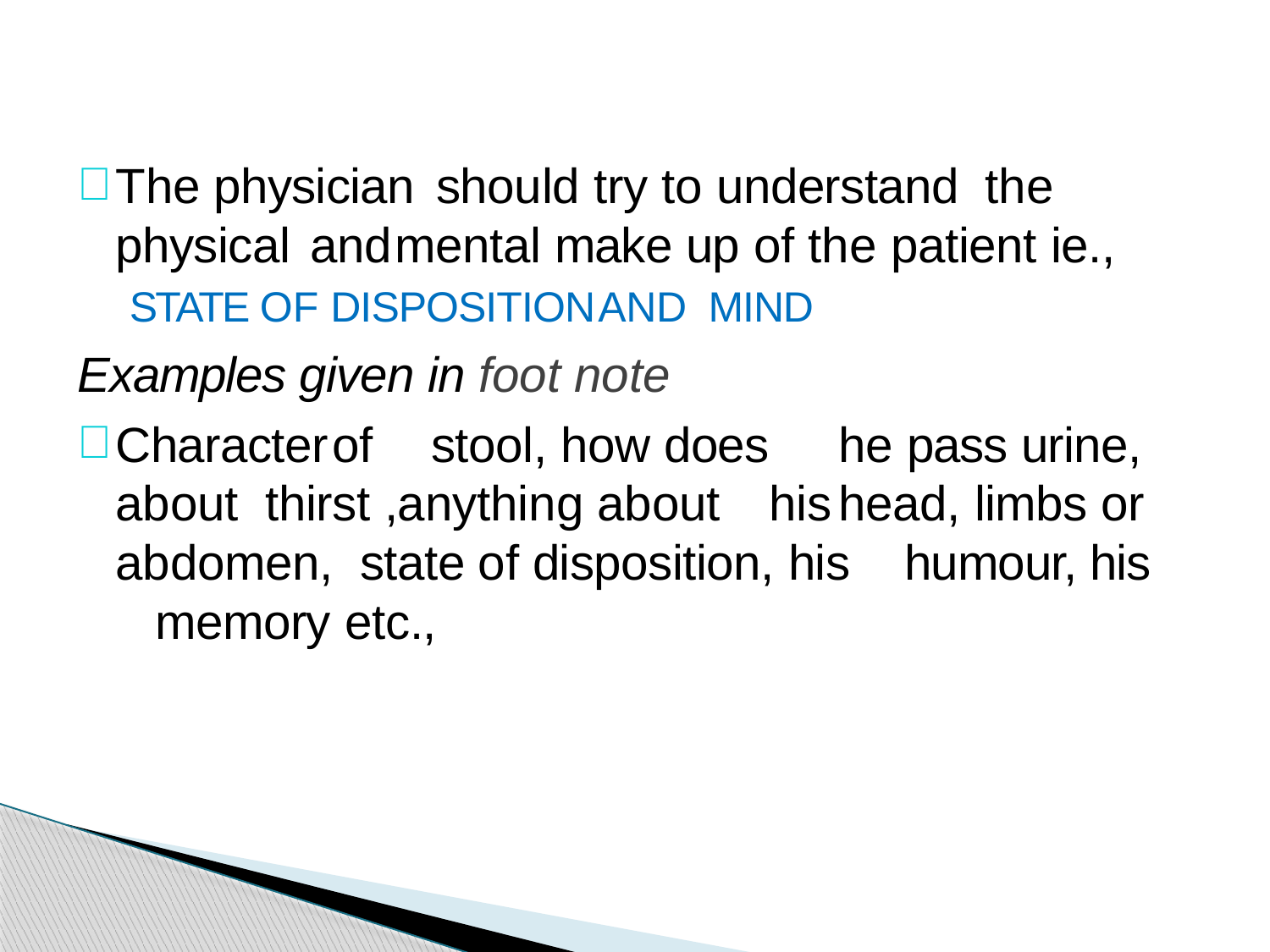

The physician	should try to understand  the  physical	and	mental make up of the patient ie.,  STATE OF DISPOSITION	AND	MIND
Examples given in foot note
Character	of	stool, how does	he pass urine, about  thirst ,anything about	his	head, limbs or abdomen,  state of disposition, his	humour, his	memory etc.,